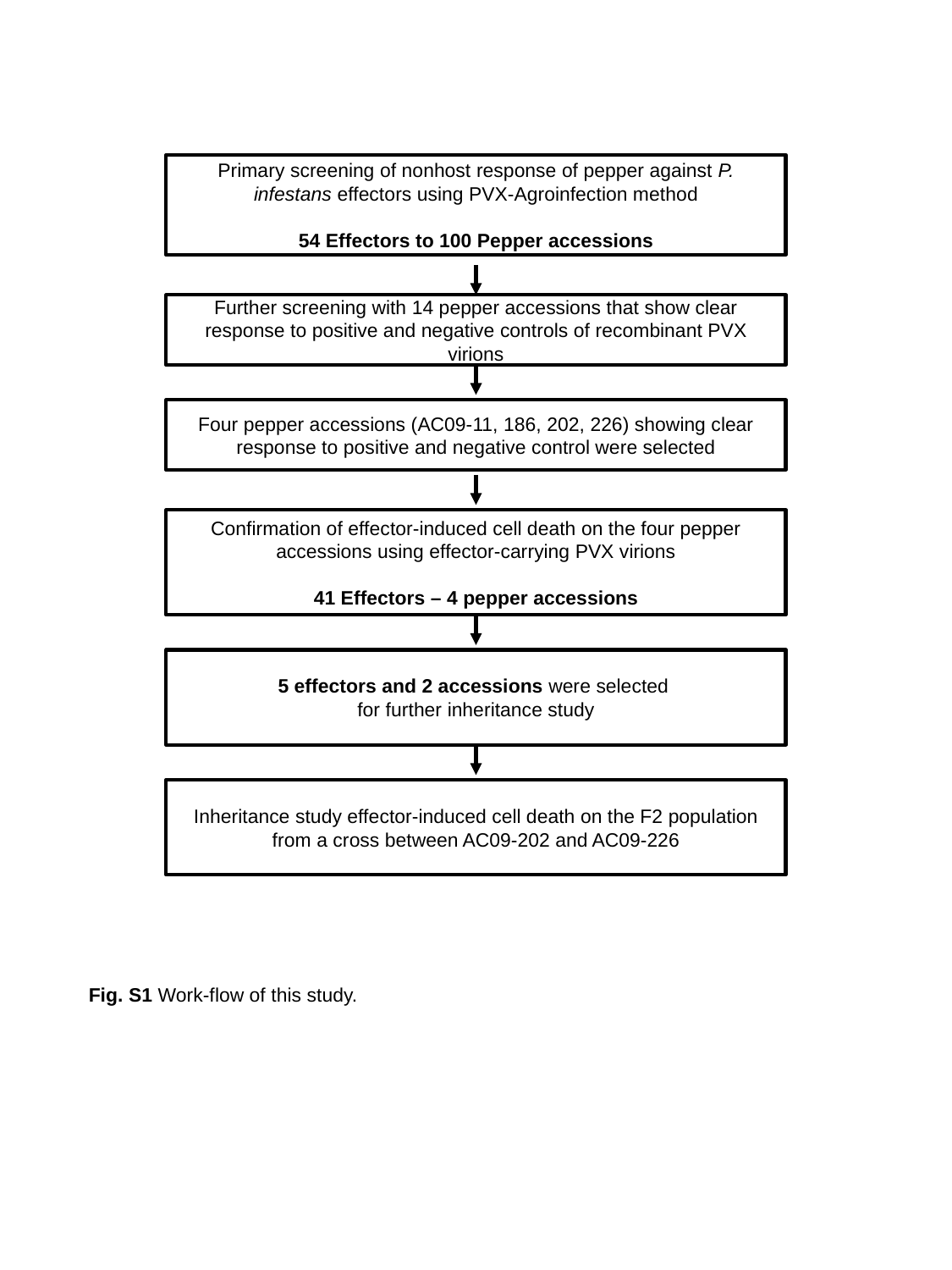

Primary screening of nonhost response of pepper against P. infestans effectors using PVX-Agroinfection method

54 Effectors to 100 Pepper accessions
Further screening with 14 pepper accessions that show clear response to positive and negative controls of recombinant PVX virions
Four pepper accessions (AC09-11, 186, 202, 226) showing clear response to positive and negative control were selected
Confirmation of effector-induced cell death on the four pepper accessions using effector-carrying PVX virions

41 Effectors – 4 pepper accessions
5 effectors and 2 accessions were selected
for further inheritance study
Inheritance study effector-induced cell death on the F2 population from a cross between AC09-202 and AC09-226
Fig. S1 Work-flow of this study.